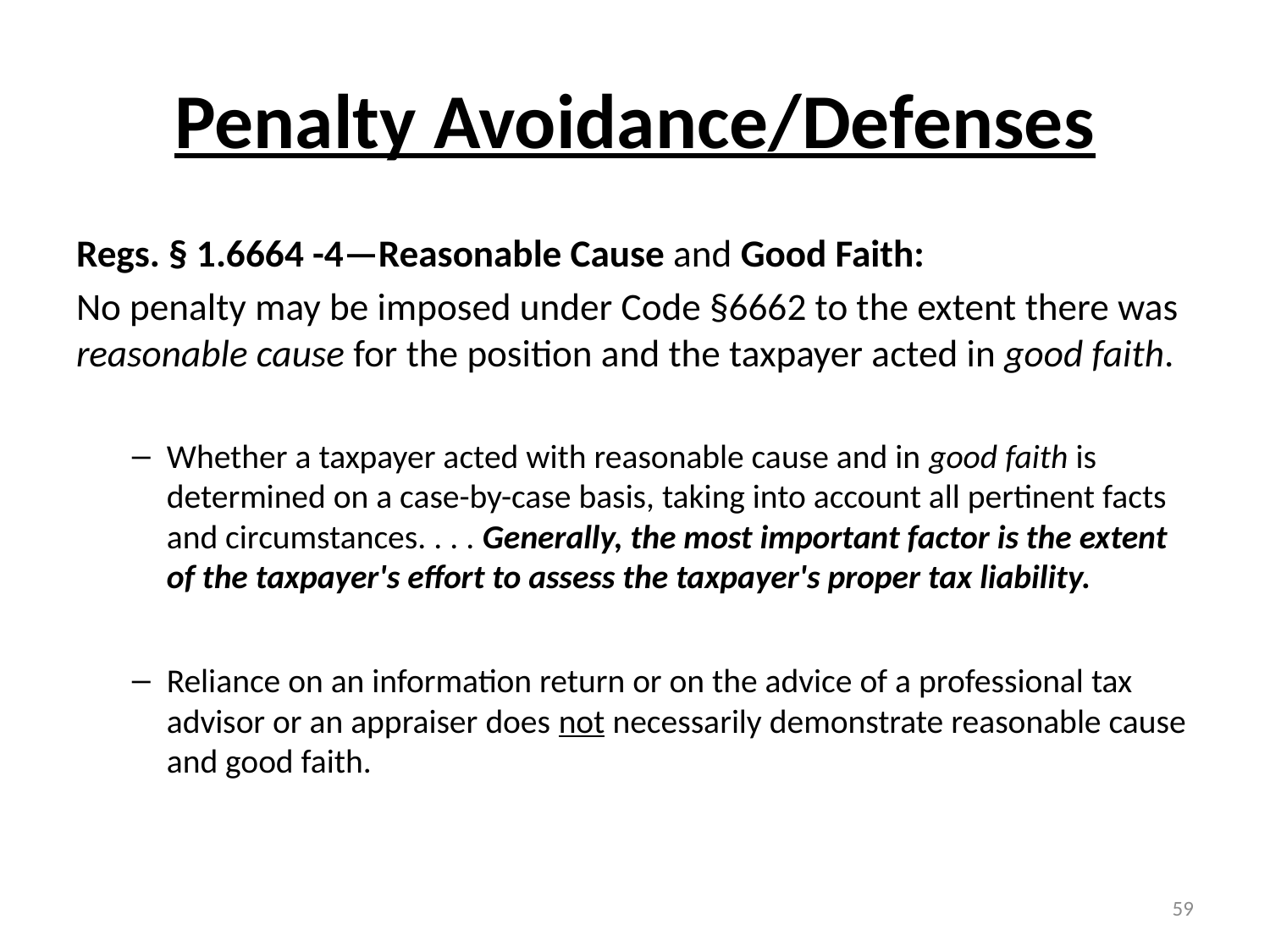

# Penalty Avoidance/Defenses
Regs. § 1.6664 -4—Reasonable Cause and Good Faith:
No penalty may be imposed under Code §6662 to the extent there was reasonable cause for the position and the taxpayer acted in good faith.

Whether a taxpayer acted with reasonable cause and in good faith is determined on a case-by-case basis, taking into account all pertinent facts and circumstances. . . . Generally, the most important factor is the extent of the taxpayer's effort to assess the taxpayer's proper tax liability.

Reliance on an information return or on the advice of a professional tax advisor or an appraiser does not necessarily demonstrate reasonable cause and good faith.

59